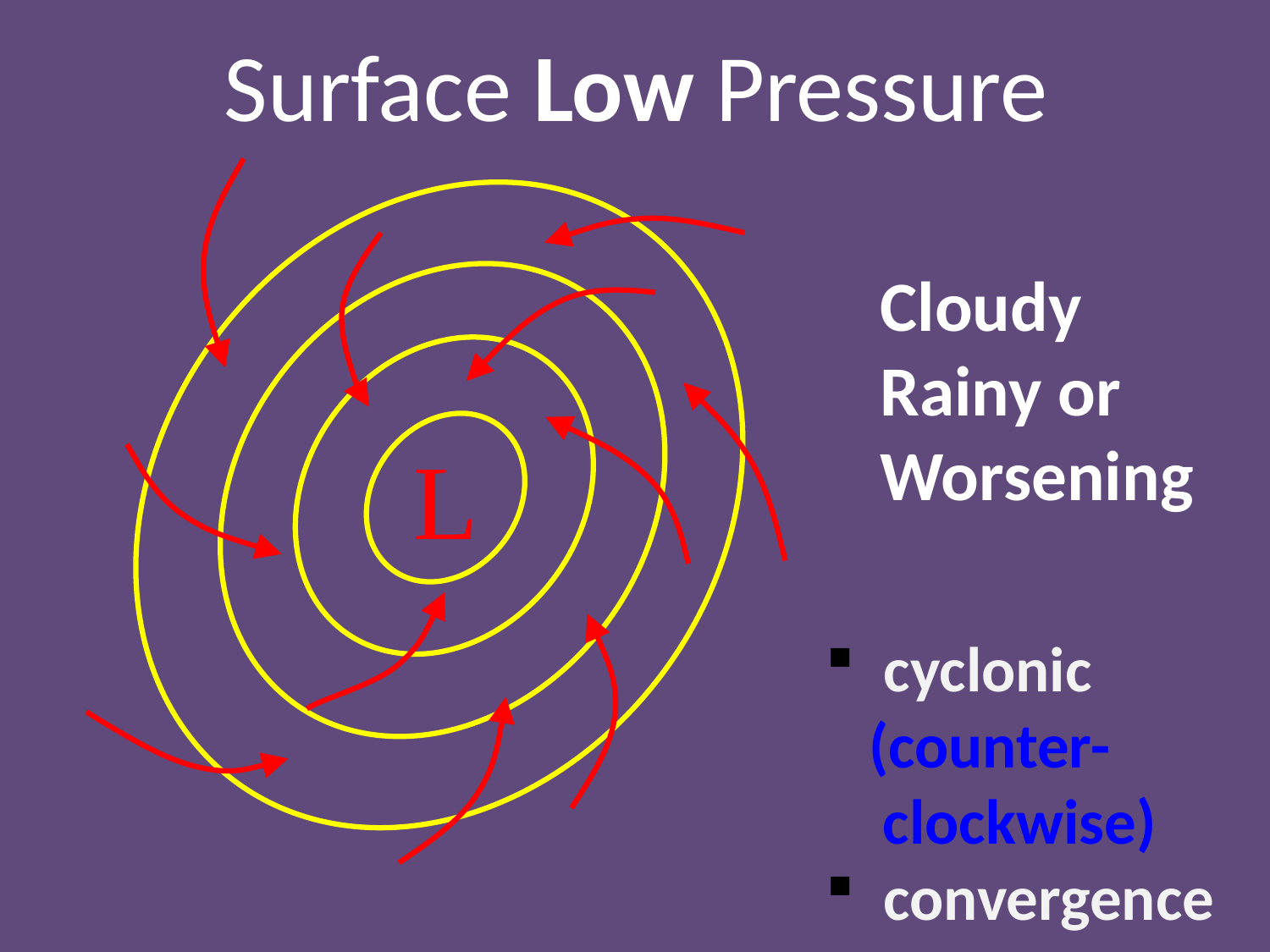

Surface Low Pressure

Cloudy
Rainy or
Worsening

L

  cyclonic
   (counter-
    clockwise)
  convergence